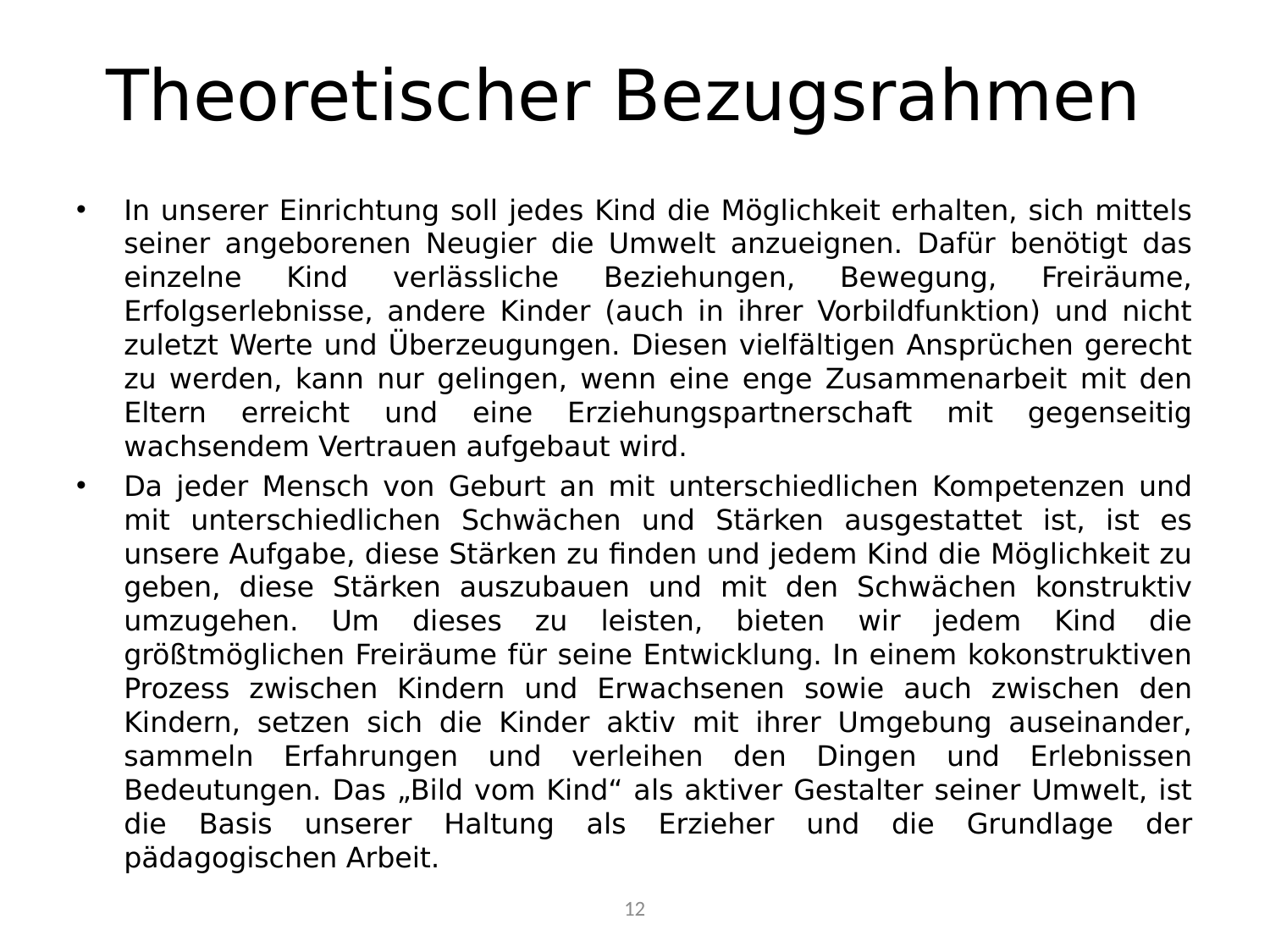

# Theoretischer Bezugsrahmen

In unserer Einrichtung soll jedes Kind die Möglichkeit erhalten, sich mittels seiner angeborenen Neugier die Umwelt anzueignen. Dafür benötigt das einzelne Kind verlässliche Beziehungen, Bewegung, Freiräume, Erfolgserlebnisse, andere Kinder (auch in ihrer Vorbildfunktion) und nicht zuletzt Werte und Überzeugungen. Diesen vielfältigen Ansprüchen gerecht zu werden, kann nur gelingen, wenn eine enge Zusammenarbeit mit den Eltern erreicht und eine Erziehungspartnerschaft mit gegenseitig wachsendem Vertrauen aufgebaut wird.
Da jeder Mensch von Geburt an mit unterschiedlichen Kompetenzen und mit unterschiedlichen Schwächen und Stärken ausgestattet ist, ist es unsere Aufgabe, diese Stärken zu finden und jedem Kind die Möglichkeit zu geben, diese Stärken auszubauen und mit den Schwächen konstruktiv umzugehen. Um dieses zu leisten, bieten wir jedem Kind die größtmöglichen Freiräume für seine Entwicklung. In einem kokonstruktiven Prozess zwischen Kindern und Erwachsenen sowie auch zwischen den Kindern, setzen sich die Kinder aktiv mit ihrer Umgebung auseinander, sammeln Erfahrungen und verleihen den Dingen und Erlebnissen Bedeutungen. Das „Bild vom Kind“ als aktiver Gestalter seiner Umwelt, ist die Basis unserer Haltung als Erzieher und die Grundlage der pädagogischen Arbeit.

12